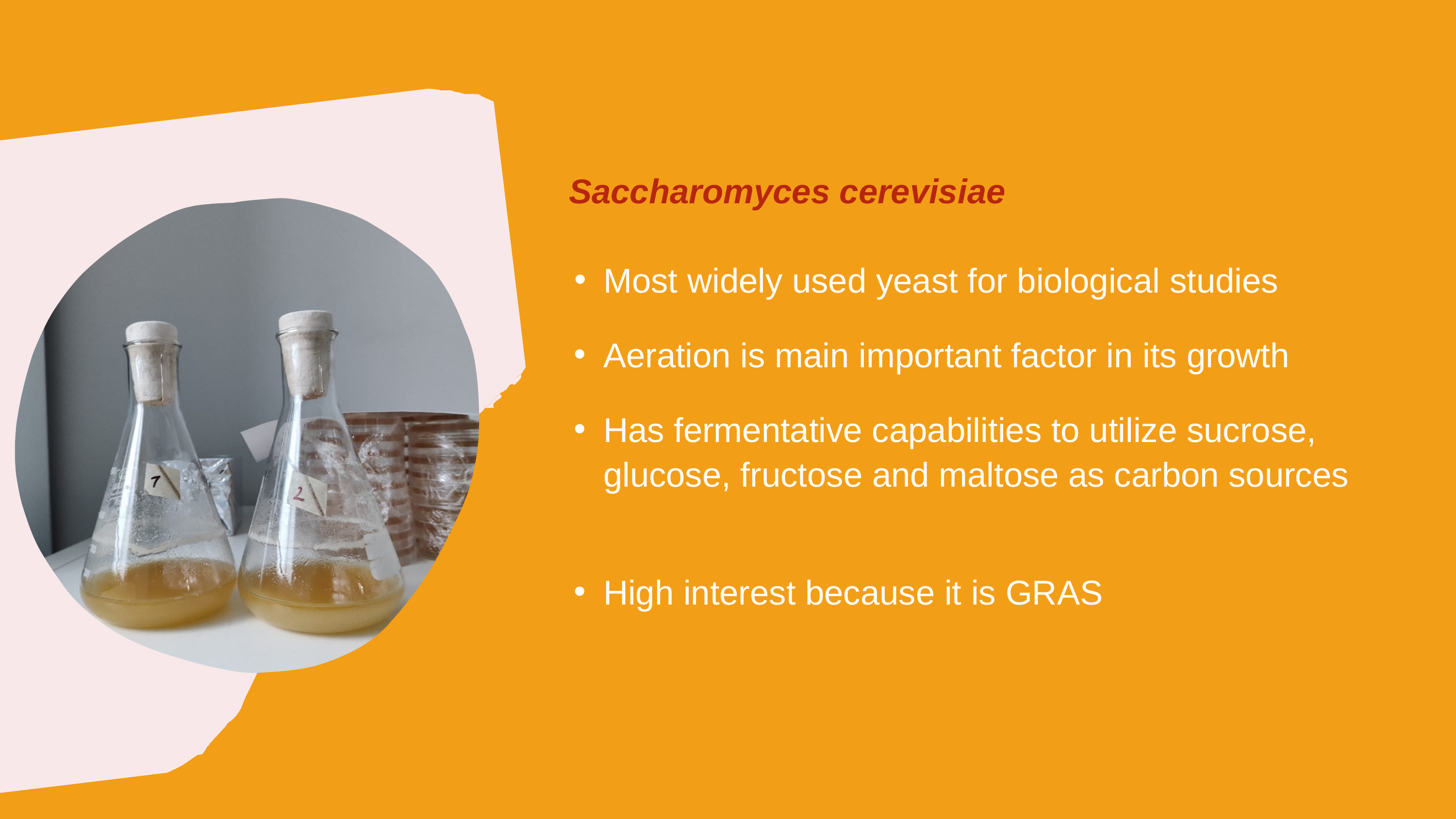

Saccharomyces cerevisiae

Most widely used yeast for biological studies
Aeration is main important factor in its growth
Has fermentative capabilities to utilize sucrose, glucose, fructose and maltose as carbon sources
High interest because it is GRAS